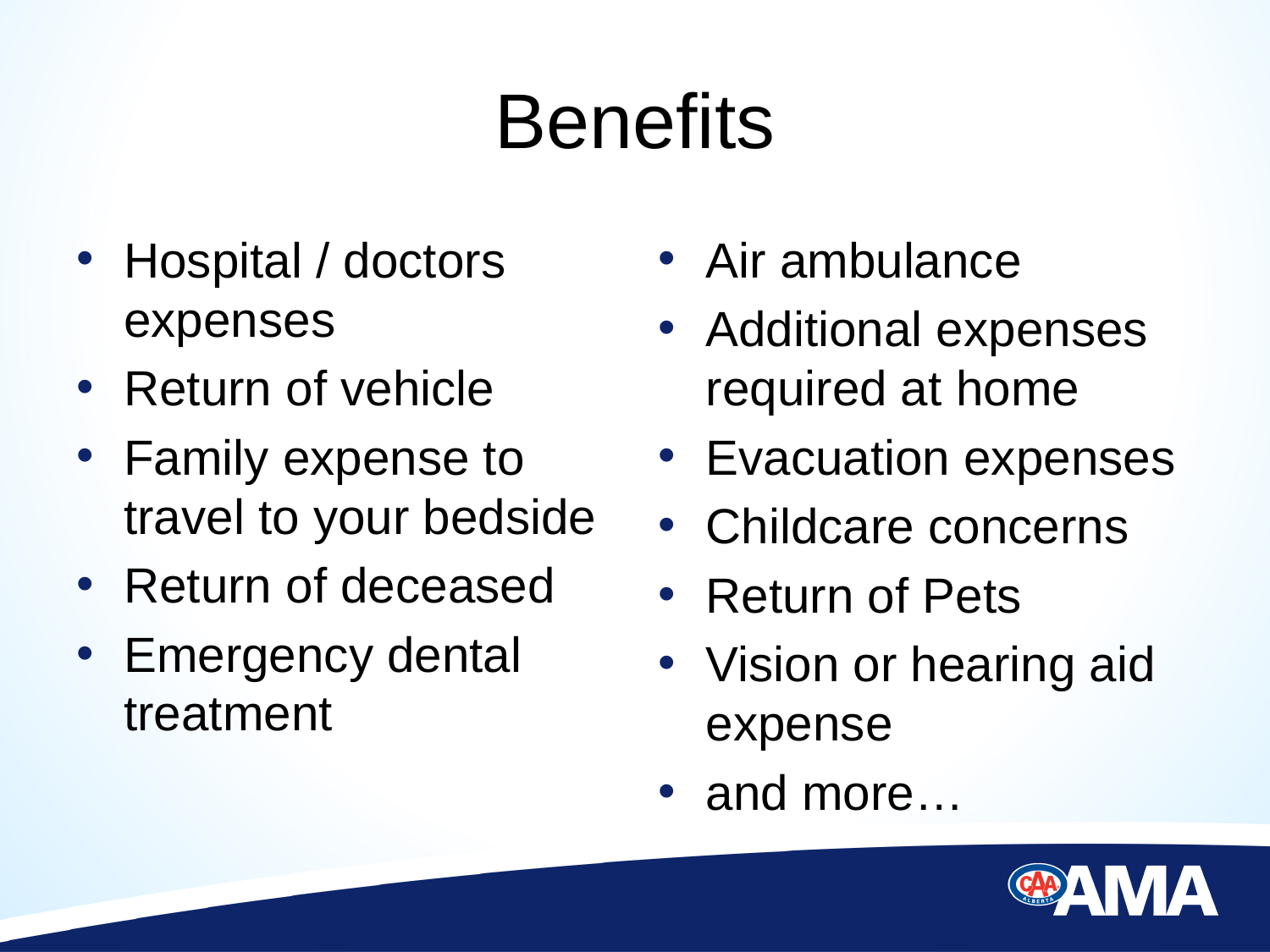

# Benefits
Hospital / doctors expenses
Return of vehicle
Family expense to travel to your bedside
Return of deceased
Emergency dental treatment

Air ambulance
Additional expenses required at home
Evacuation expenses
Childcare concerns
Return of Pets
Vision or hearing aid expense
and more…